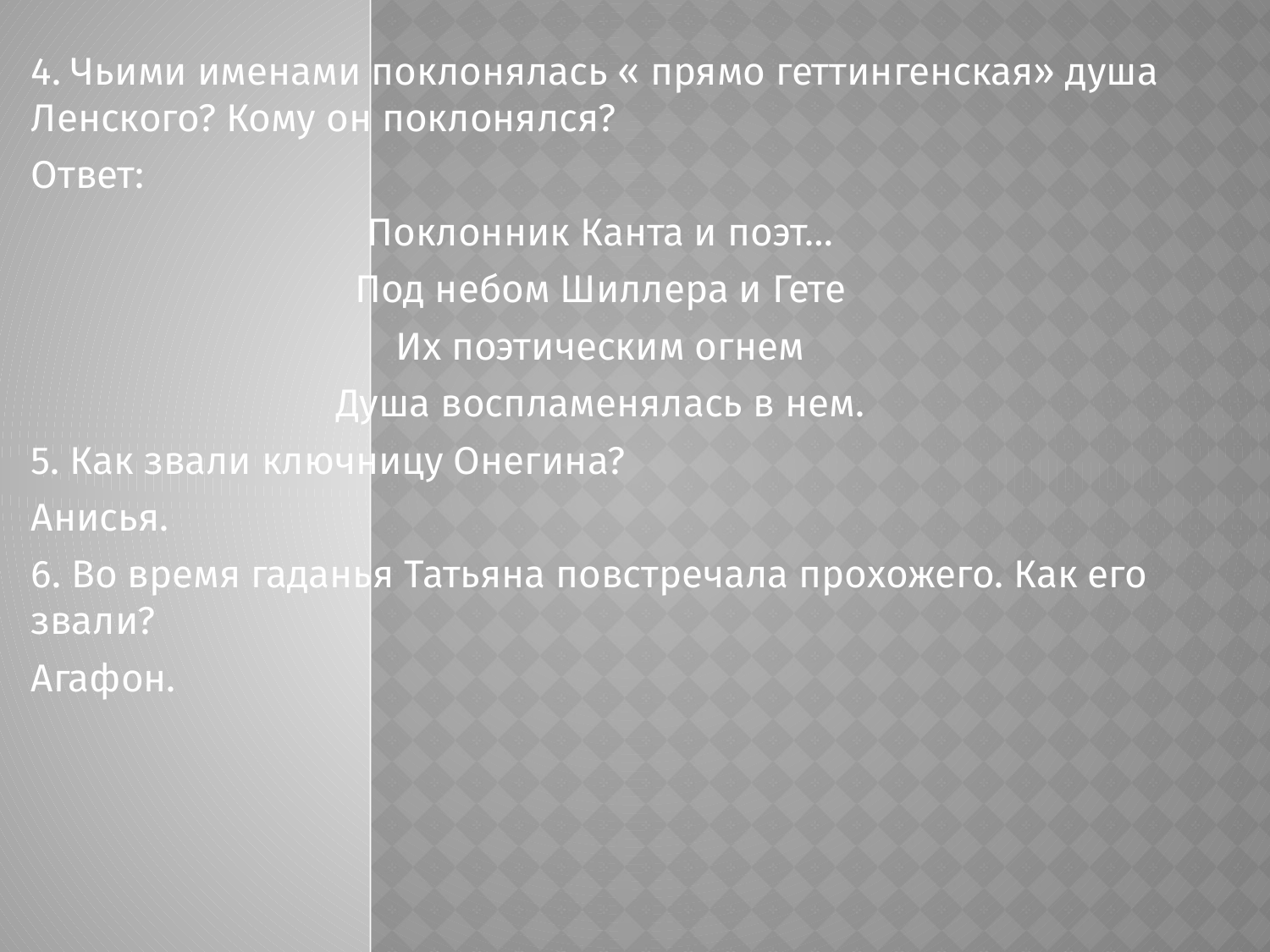

4. Чьими именами поклонялась « прямо геттингенская» душа Ленского? Кому он поклонялся?
Ответ:
Поклонник Канта и поэт…
Под небом Шиллера и Гете
Их поэтическим огнем
Душа воспламенялась в нем.
5. Как звали ключницу Онегина?
Анисья.
6. Во время гаданья Татьяна повстречала прохожего. Как его звали?
Агафон.